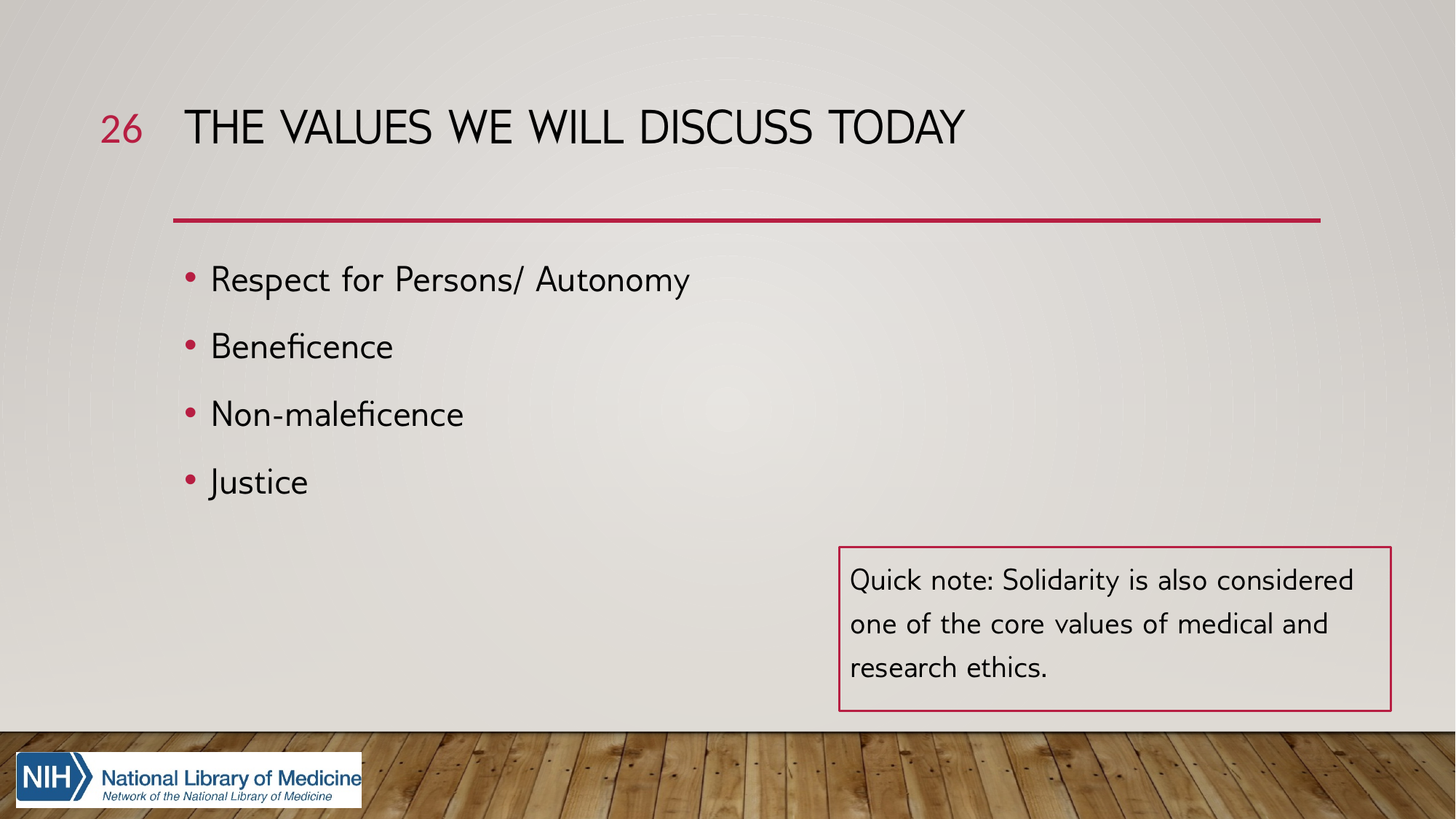

26
# The Values We Will Discuss Today
Respect for Persons/ Autonomy
Beneficence
Non-maleficence
Justice

Quick note: Solidarity is also considered one of the core values of medical and research ethics.